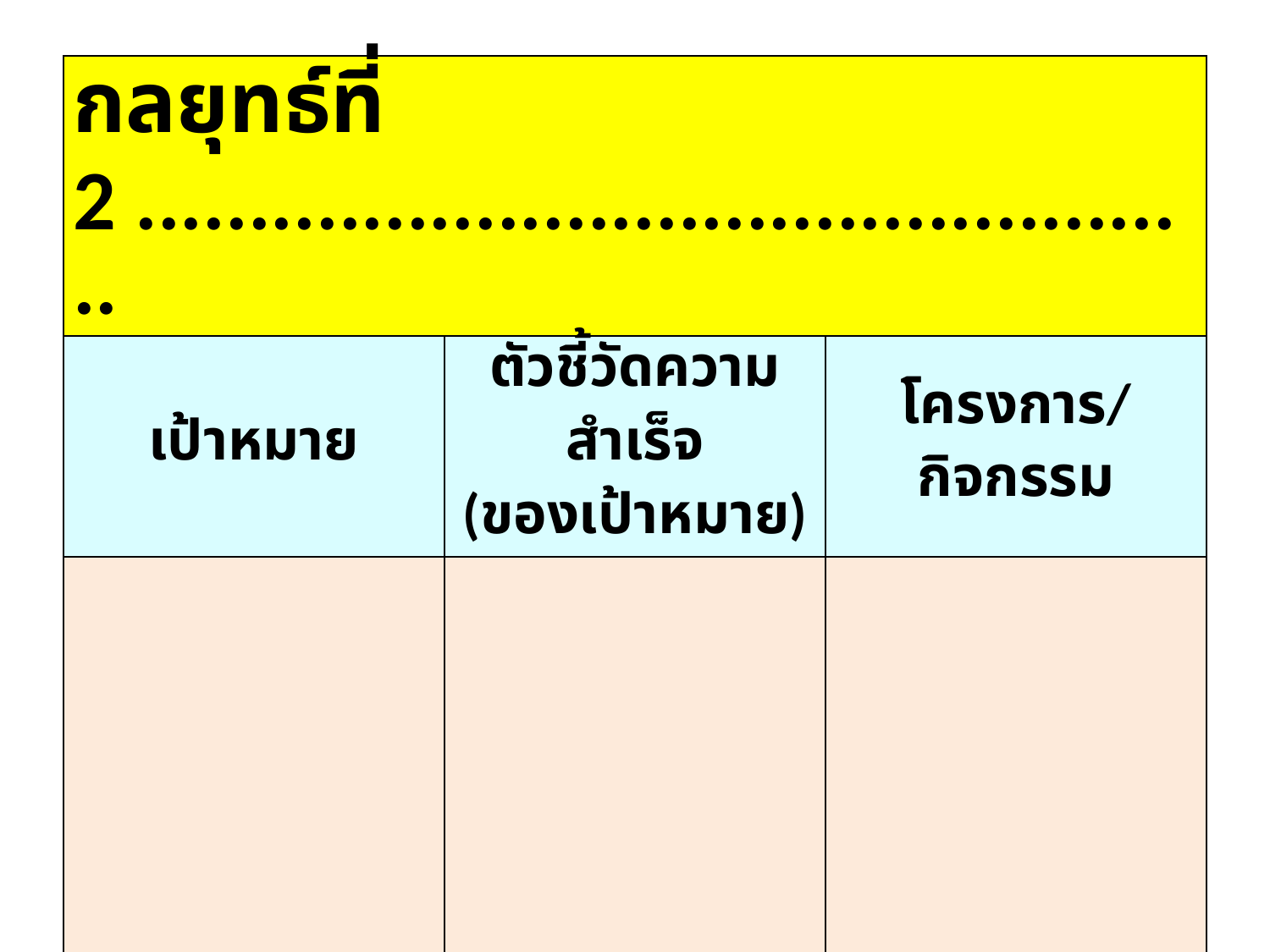

| กลยุทธ์ที่ 2 ................................................ |  |  |
| --- | --- | --- |
| เป้าหมาย | ตัวชี้วัดความสำเร็จ (ของเป้าหมาย) | โครงการ/ กิจกรรม |
|  |  |  |
ดร.ไพเราะ มีบางายง